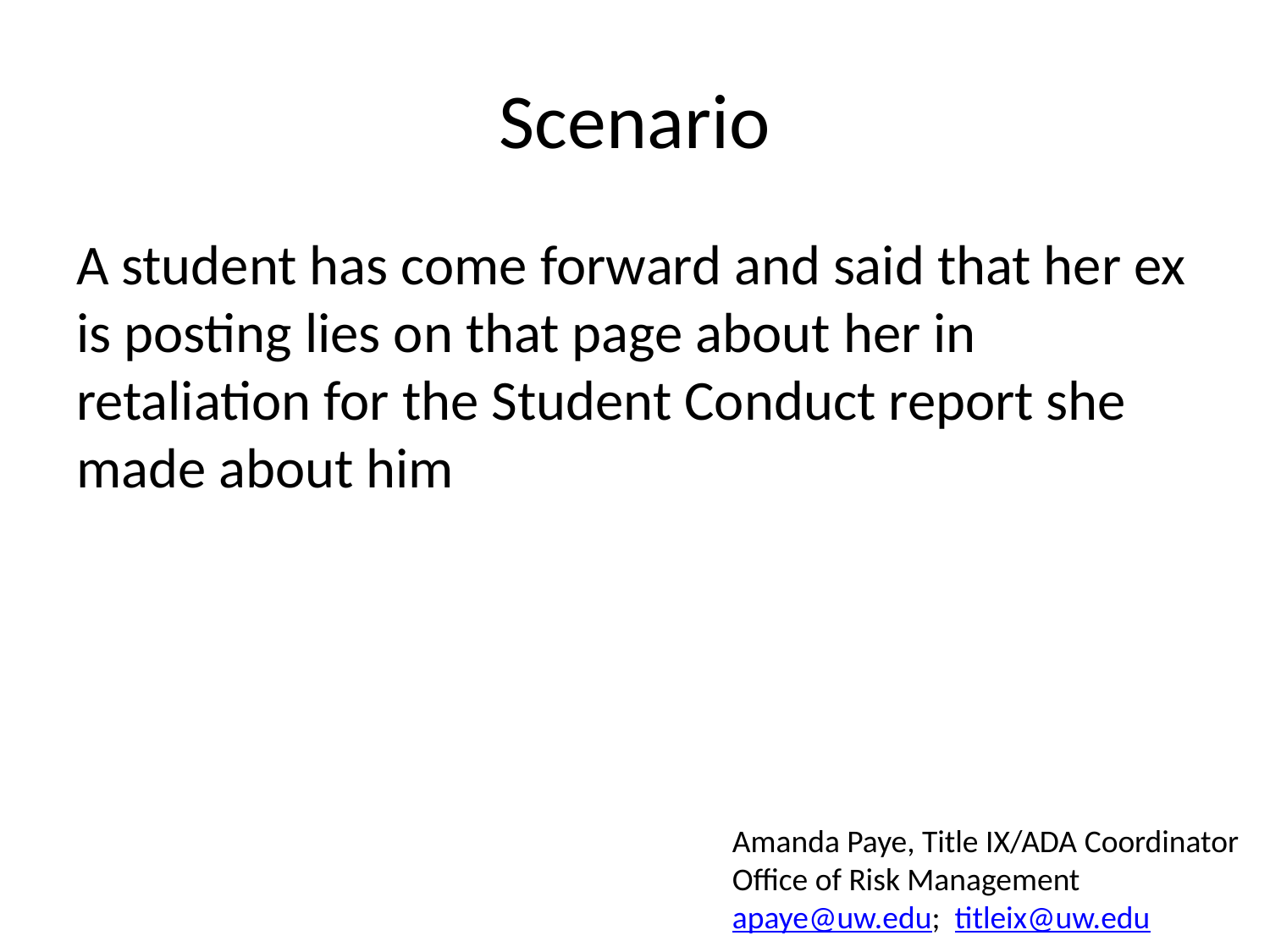

# Scenario
A student has come forward and said that her ex is posting lies on that page about her in retaliation for the Student Conduct report she made about him

Amanda Paye, Title IX/ADA Coordinator
Office of Risk Management
apaye@uw.edu;  titleix@uw.edu